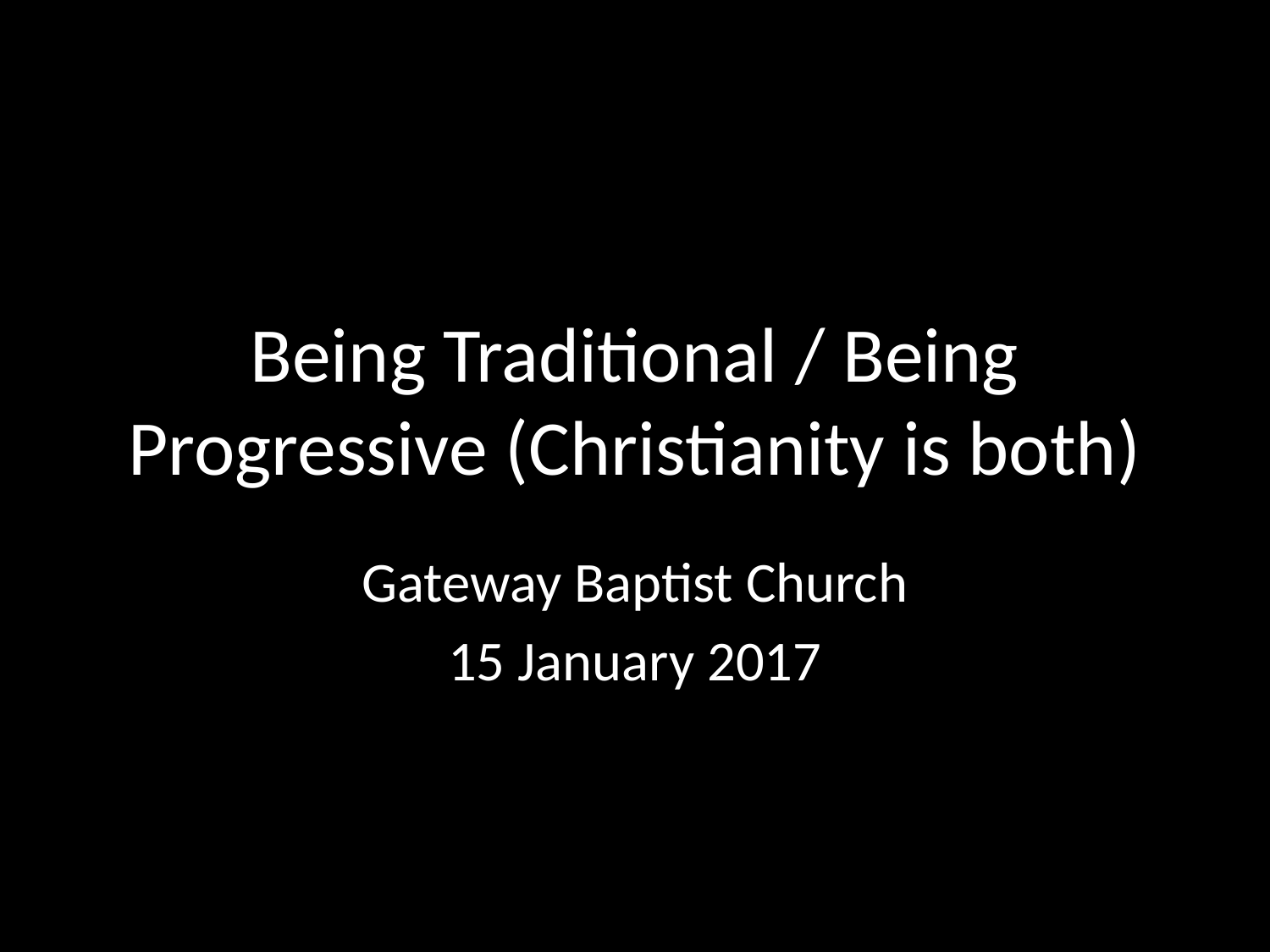

# Being Traditional / Being Progressive (Christianity is both)
Gateway Baptist Church
15 January 2017